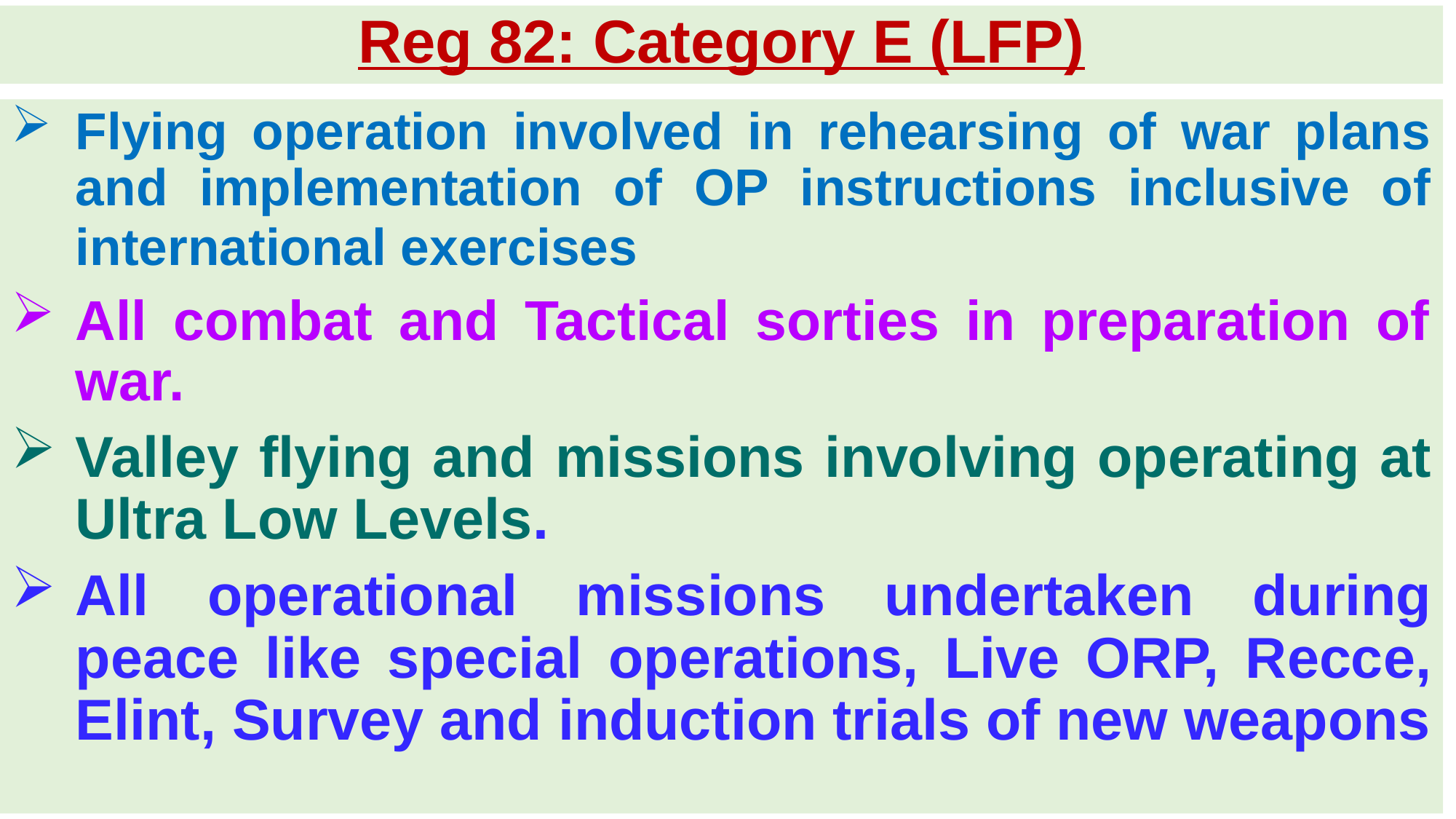

# Reg 82: Category E (LFP)
Flying operation involved in rehearsing of war plans and implementation of OP instructions inclusive of international exercises
All combat and Tactical sorties in preparation of war.
Valley flying and missions involving operating at Ultra Low Levels.
All operational missions undertaken during peace like special operations, Live ORP, Recce, Elint, Survey and induction trials of new weapons